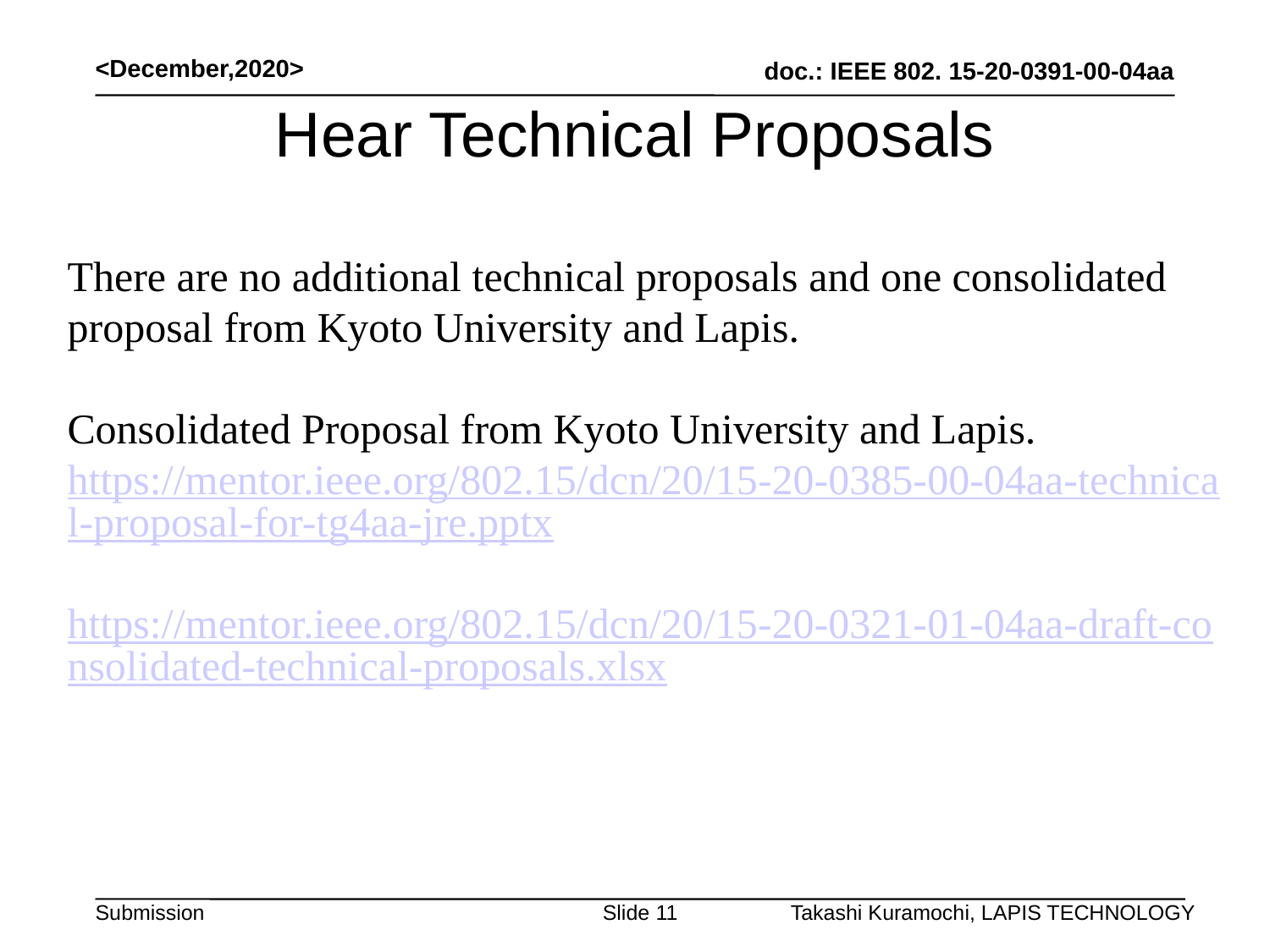

<December,2020>
# Hear Technical Proposals
There are no additional technical proposals and one consolidated proposal from Kyoto University and Lapis.

Consolidated Proposal from Kyoto University and Lapis.
https://mentor.ieee.org/802.15/dcn/20/15-20-0385-00-04aa-technical-proposal-for-tg4aa-jre.pptx

https://mentor.ieee.org/802.15/dcn/20/15-20-0321-01-04aa-draft-consolidated-technical-proposals.xlsx

Takashi Kuramochi, LAPIS TECHNOLOGY
Slide 11